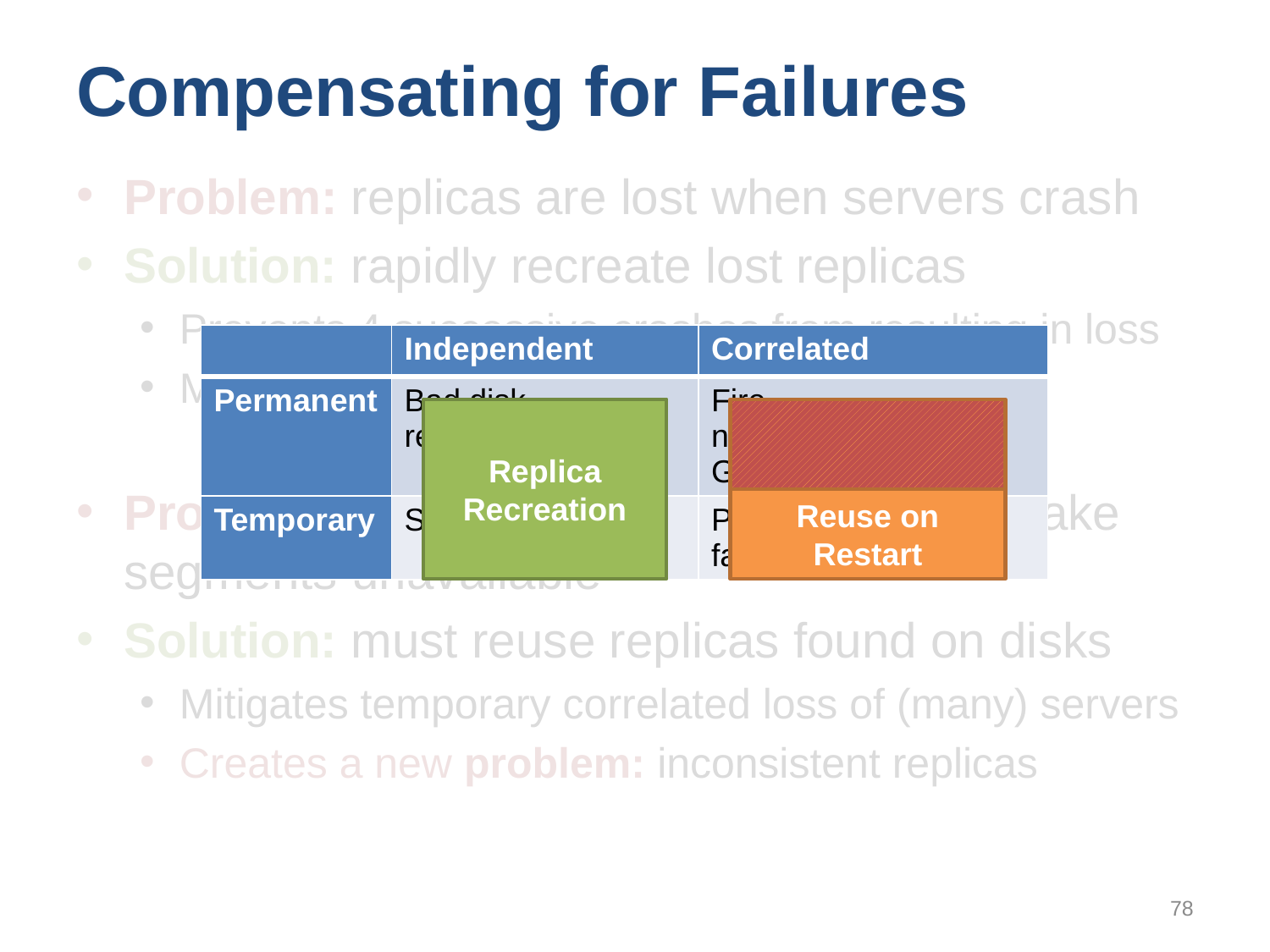

# Compensating for Failures

Problem: replicas are lost when servers crash
Solution: rapidly recreate lost replicas
Prevents 4 successive crashes from resulting in loss
Mitigates independent loss of single servers

Problem: temporary server losses may make segments unavailable
Solution: must reuse replicas found on disks
Mitigates temporary correlated loss of (many) servers
Creates a new problem: inconsistent replicas
|  | Independent | Correlated |
| --- | --- | --- |
| Permanent | Bad disk, reprovisioned | Fire, nuclear attack, Godzilla |
| Temporary | Segfault, reboot | Power loss, segfault, faulty switch |
Replica
Recreation

Reuse on Restart
78